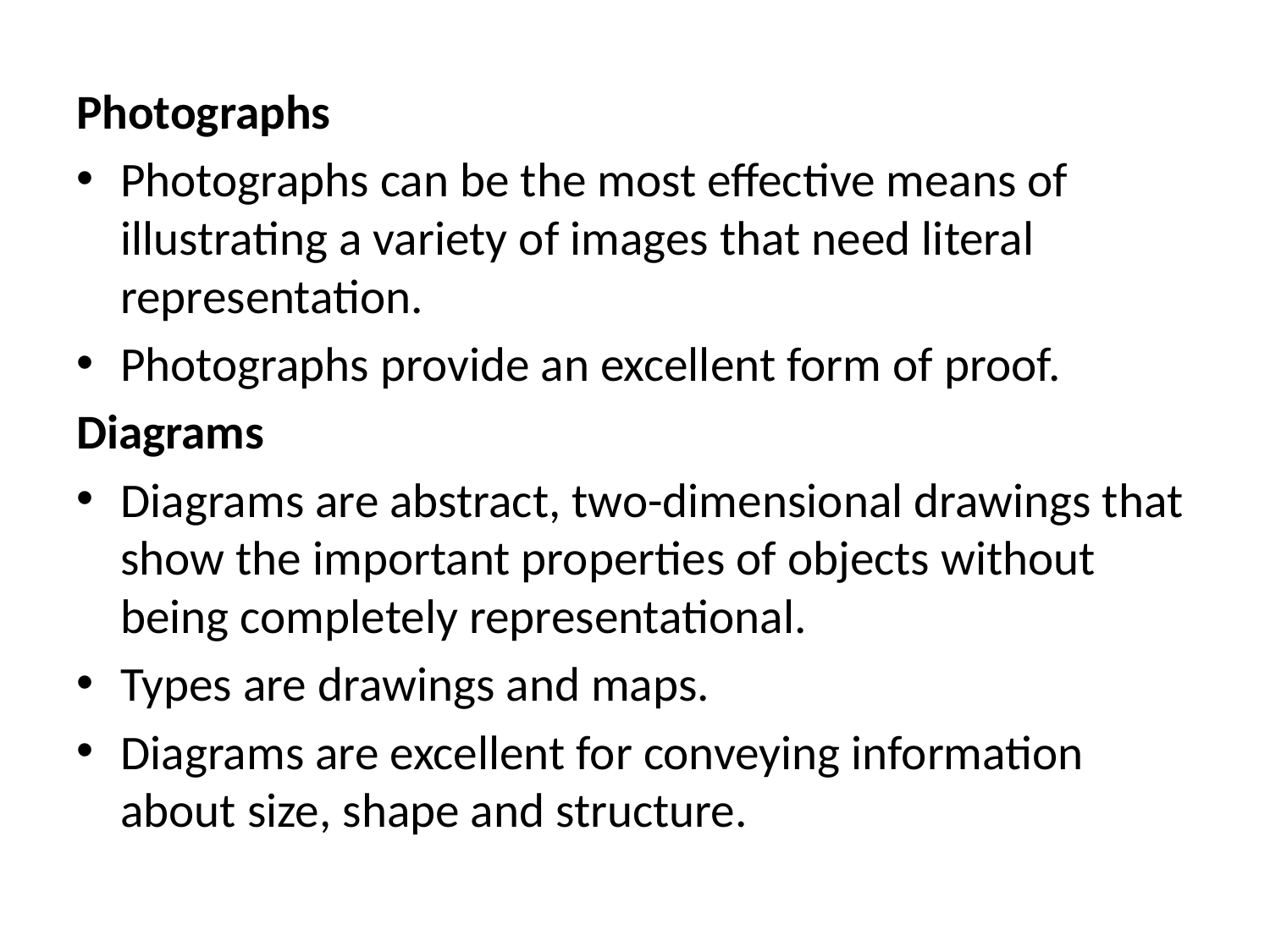

Photographs
Photographs can be the most effective means of illustrating a variety of images that need literal representation.
Photographs provide an excellent form of proof.
Diagrams
Diagrams are abstract, two-dimensional drawings that show the important properties of objects without being completely representational.
Types are drawings and maps.
Diagrams are excellent for conveying information about size, shape and structure.